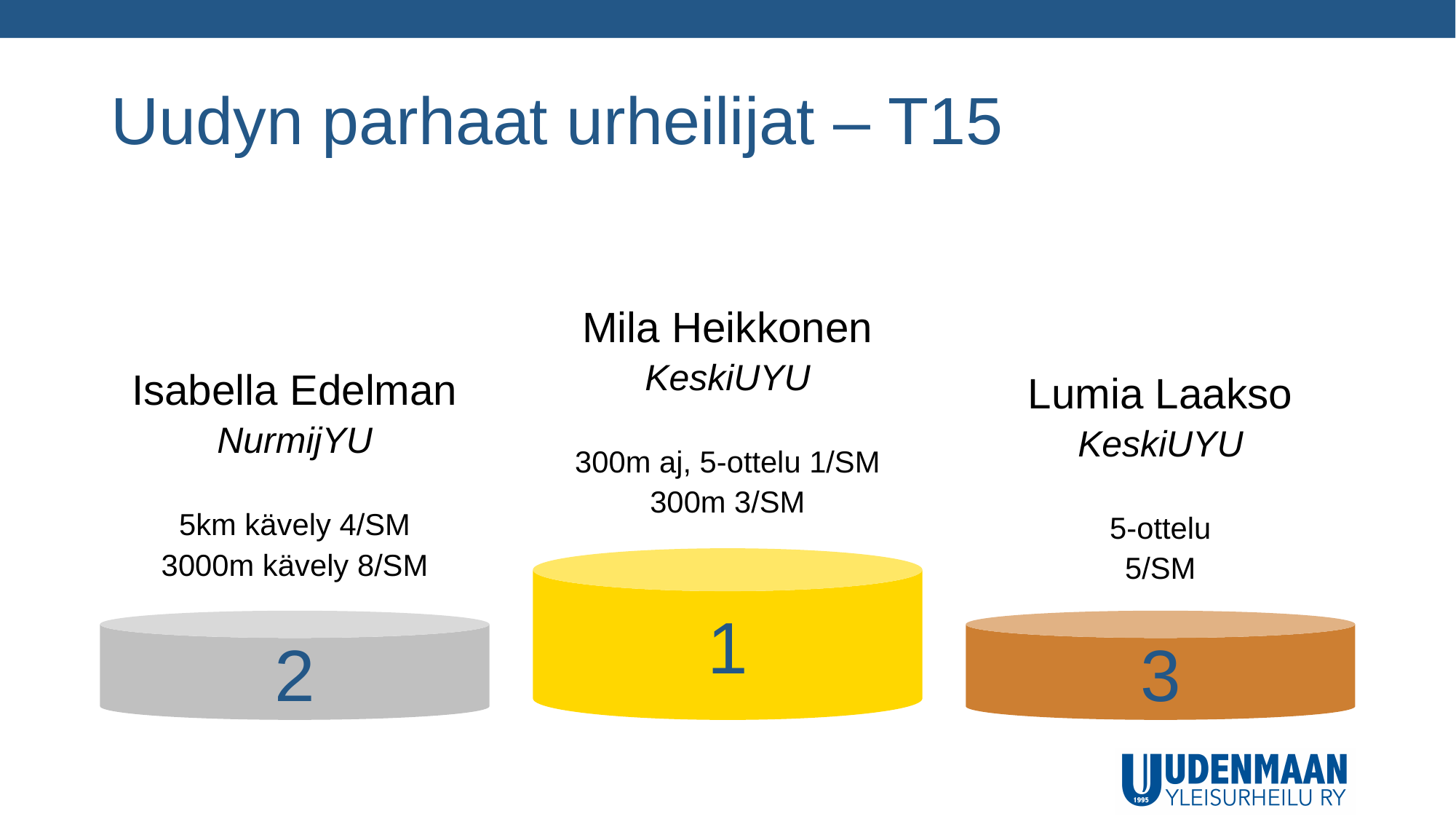

# Uudyn parhaat urheilijat – T15
Mila Heikkonen
KeskiUYU

300m aj, 5-ottelu 1/SM
300m 3/SM

Isabella Edelman
NurmijYU

5km kävely 4/SM
3000m kävely 8/SM
Lumia Laakso
KeskiUYU

5-ottelu
5/SM